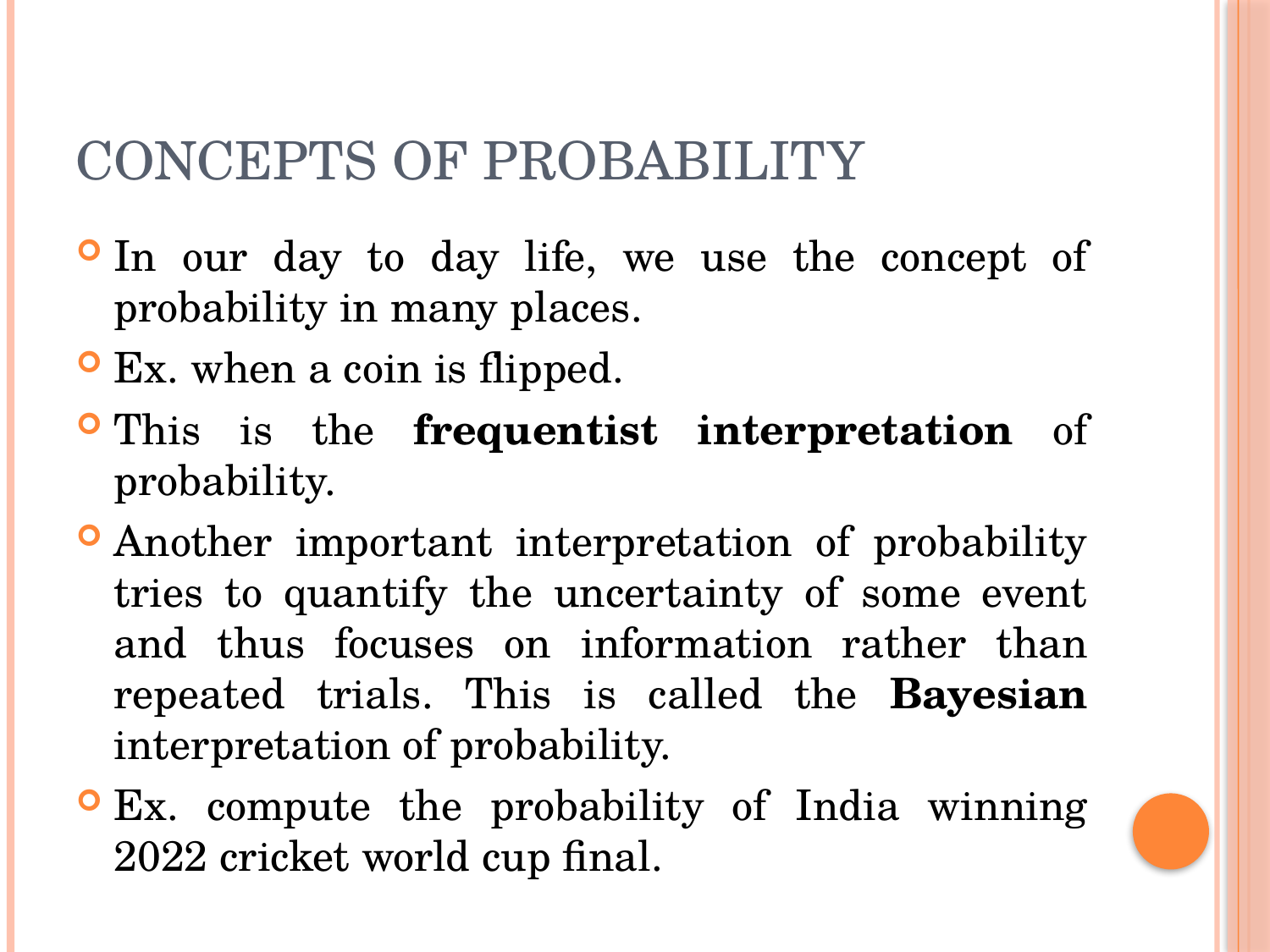

# Concepts of probability
In our day to day life, we use the concept of probability in many places.
Ex. when a coin is flipped.
This is the frequentist interpretation of probability.
Another important interpretation of probability tries to quantify the uncertainty of some event and thus focuses on information rather than repeated trials. This is called the Bayesian interpretation of probability.
Ex. compute the probability of India winning 2022 cricket world cup final.